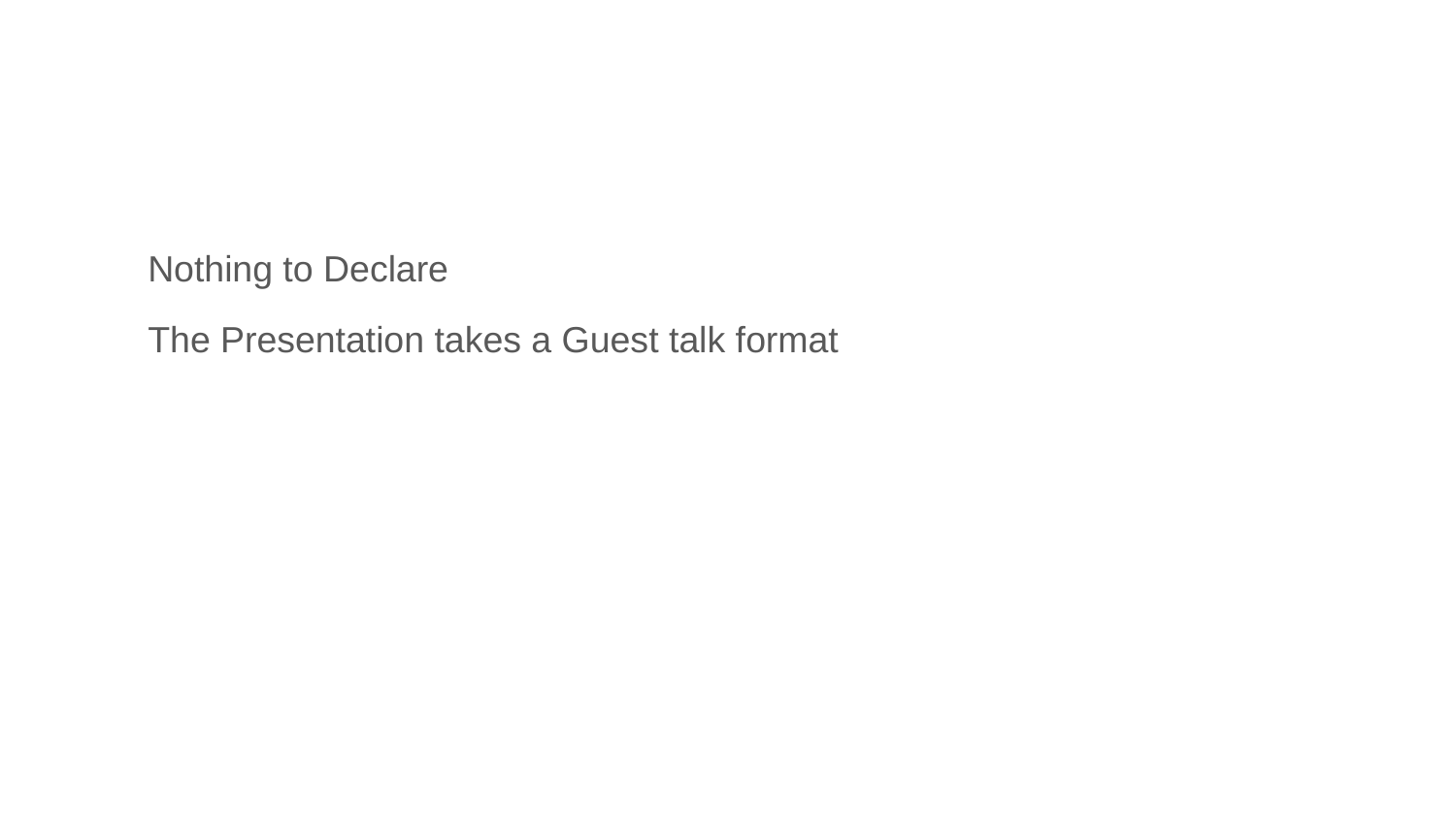

#
Nothing to Declare
The Presentation takes a Guest talk format